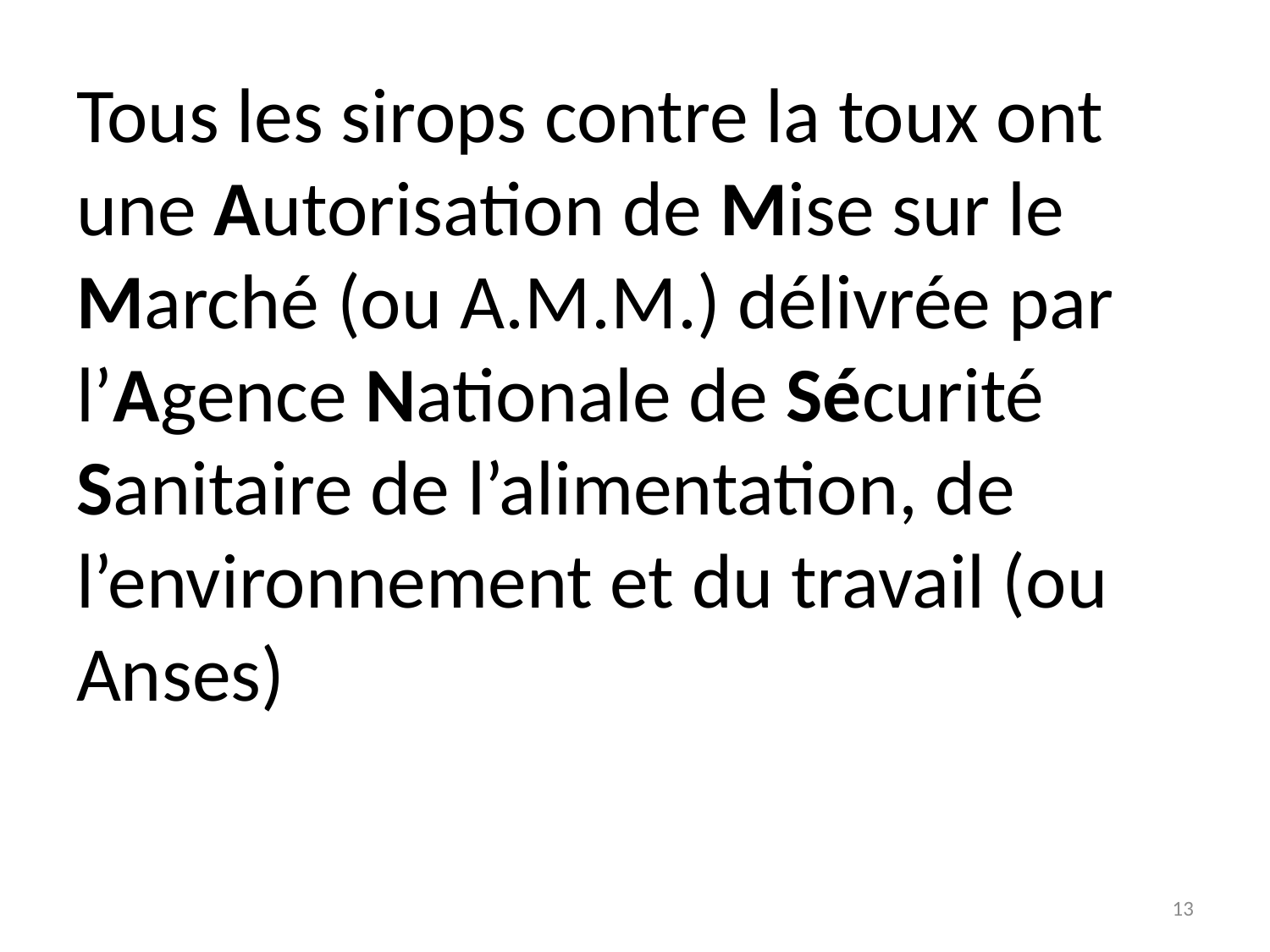

# Tous les sirops contre la toux ont une Autorisation de Mise sur le Marché (ou A.M.M.) délivrée par  l’Agence Nationale de Sécurité Sanitaire de l’alimentation, de l’environnement et du travail (ou Anses)
13